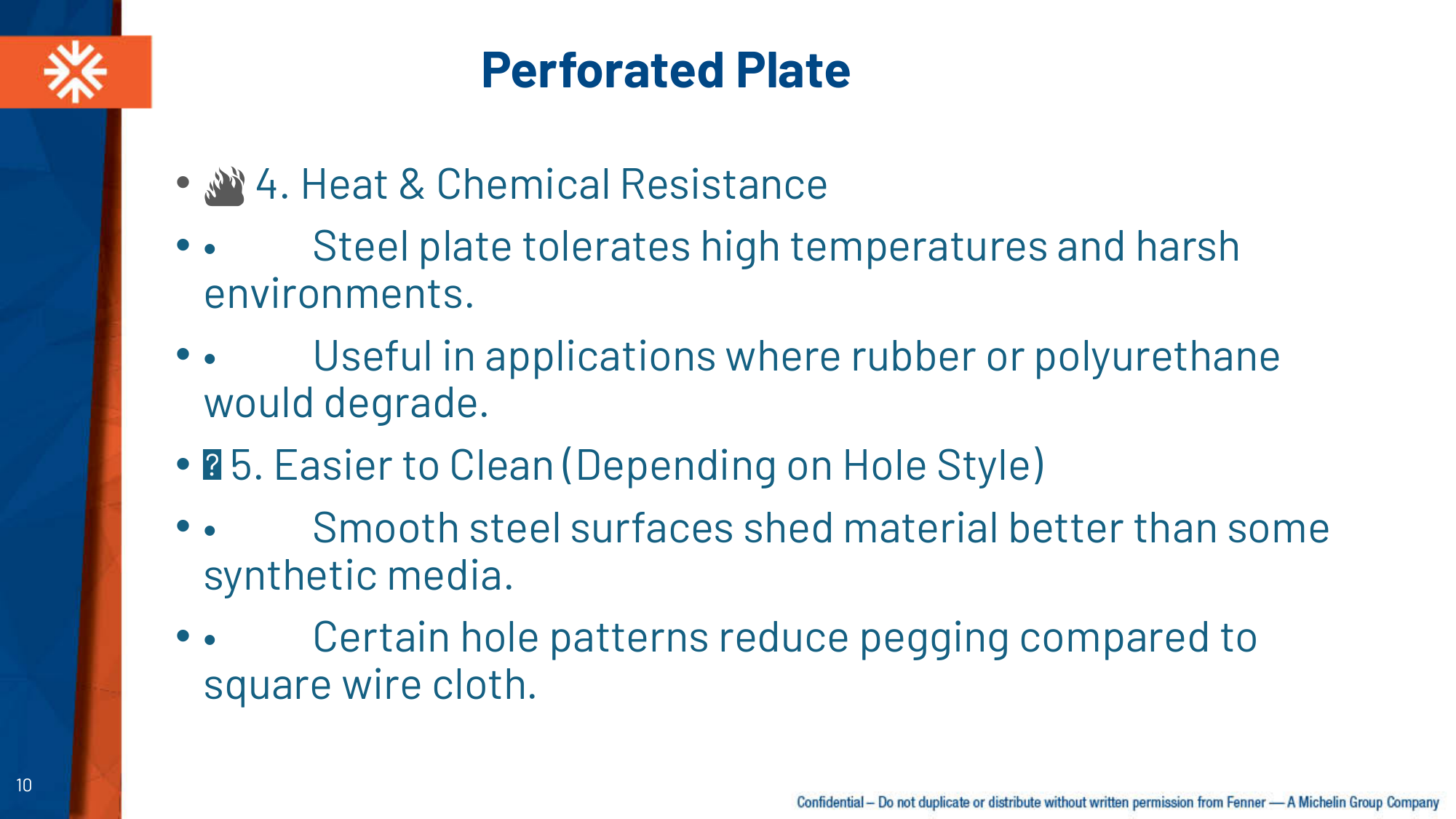

# Perforated Plate
🔥 4. Heat & Chemical Resistance
• 	Steel plate tolerates high temperatures and harsh environments.
• 	Useful in applications where rubber or polyurethane would degrade.
🧹 5. Easier to Clean (Depending on Hole Style)
• 	Smooth steel surfaces shed material better than some synthetic media.
• 	Certain hole patterns reduce pegging compared to square wire cloth.